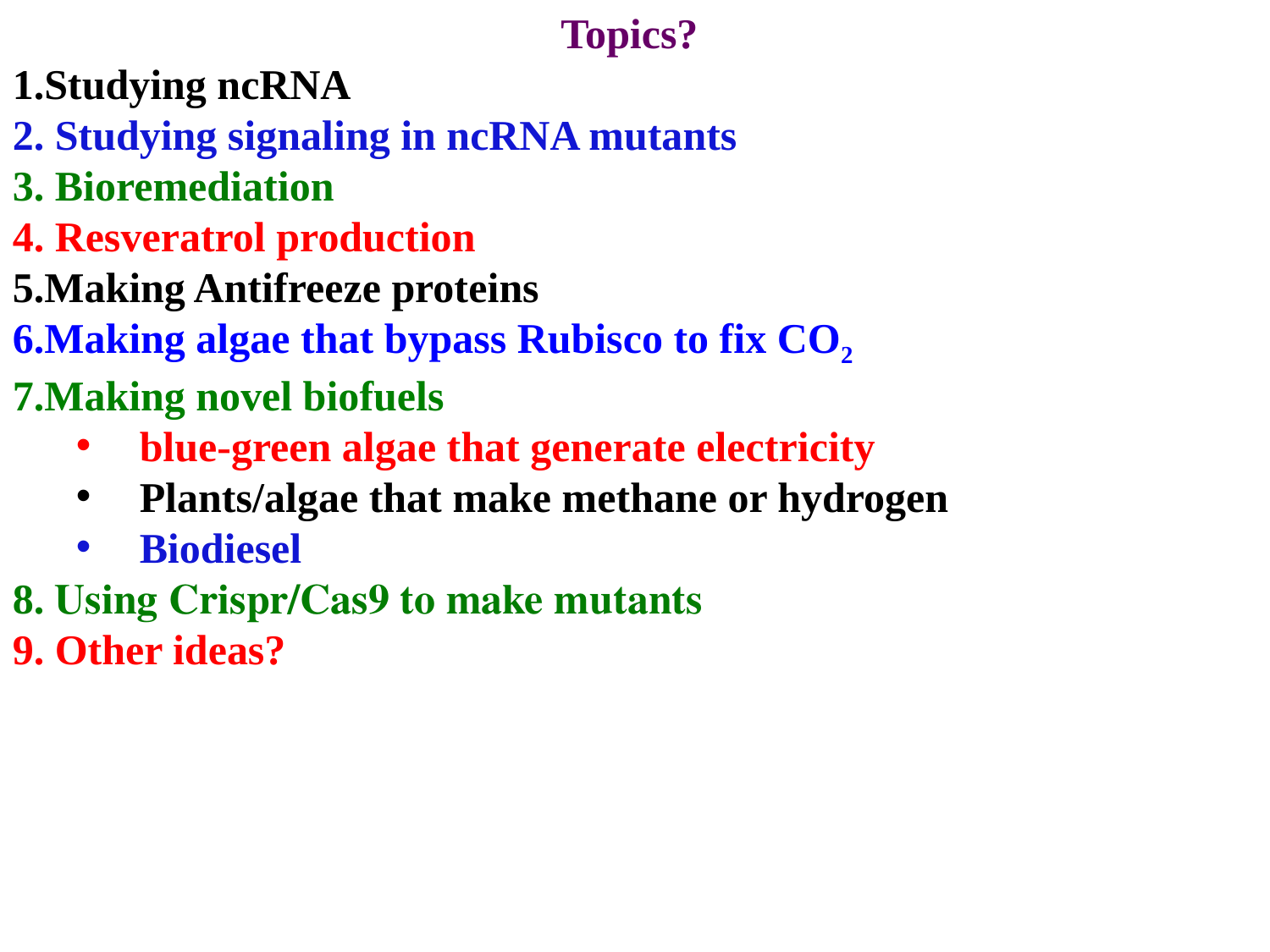

Topics?
Studying ncRNA
 Studying signaling in ncRNA mutants
 Bioremediation
 Resveratrol production
Making Antifreeze proteins
Making algae that bypass Rubisco to fix CO2
Making novel biofuels
blue-green algae that generate electricity
Plants/algae that make methane or hydrogen
Biodiesel
8. Using Crispr/Cas9 to make mutants
9. Other ideas?